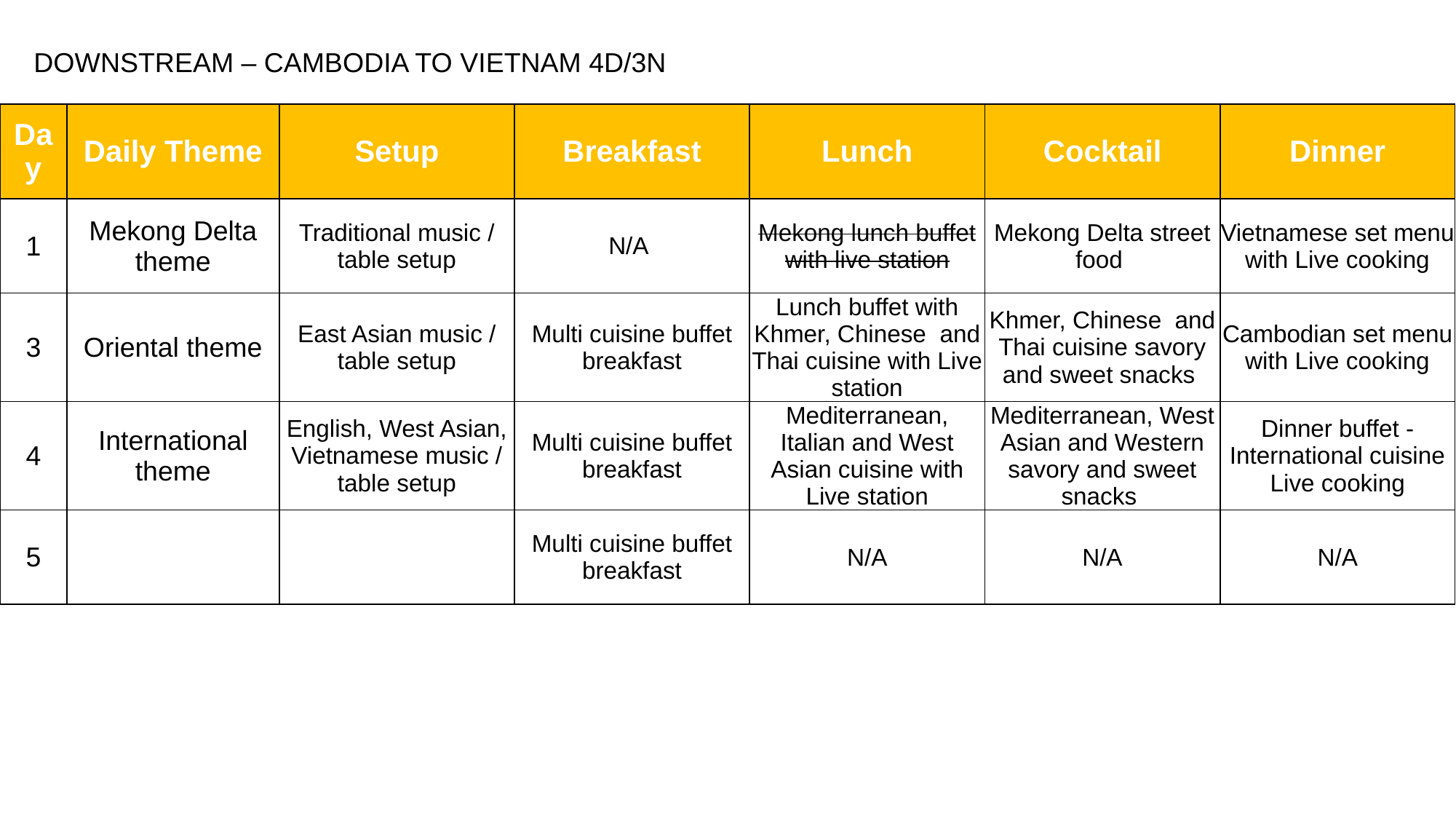

DOWNSTREAM – CAMBODIA TO VIETNAM 4D/3N
| Day | Daily Theme | Setup | Breakfast | Lunch | Cocktail | Dinner |
| --- | --- | --- | --- | --- | --- | --- |
| 1 | Mekong Delta theme | Traditional music / table setup | N/A | Mekong lunch buffet with live station | Mekong Delta street food | Vietnamese set menu with Live cooking |
| 3 | Oriental theme | East Asian music / table setup | Multi cuisine buffet breakfast | Lunch buffet with Khmer, Chinese and Thai cuisine with Live station | Khmer, Chinese and Thai cuisine savory and sweet snacks | Cambodian set menu with Live cooking |
| 4 | International theme | English, West Asian, Vietnamese music / table setup | Multi cuisine buffet breakfast | Mediterranean, Italian and West Asian cuisine with Live station | Mediterranean, West Asian and Western savory and sweet snacks | Dinner buffet - International cuisine Live cooking |
| 5 |  |  | Multi cuisine buffet breakfast | N/A | N/A | N/A |